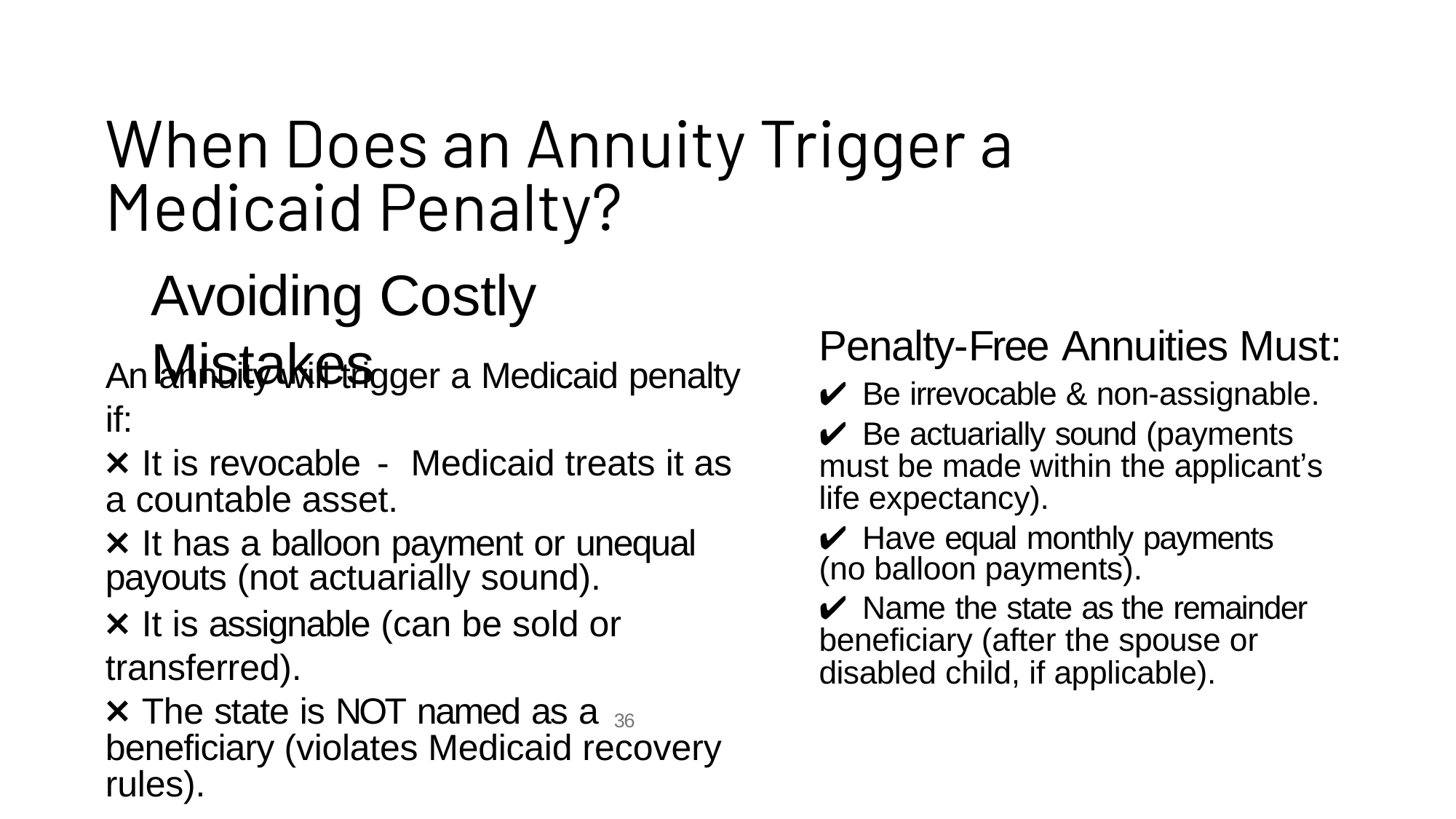

# When Does an Annuity Trigger a Medicaid Penalty?
Avoiding Costly Mistakes
Penalty-Free Annuities Must:
✔ Be irrevocable & non-assignable.
✔ Be actuarially sound (payments must be made within the applicantʼs life expectancy).
✔ Have equal monthly payments (no balloon payments).
✔ Name the state as the remainder beneficiary (after the spouse or disabled child, if applicable).
An annuity will trigger a Medicaid penalty if:
❌ It is revocable - Medicaid treats it as a countable asset.
❌ It has a balloon payment or unequal payouts (not actuarially sound).
❌ It is assignable (can be sold or transferred).
❌ The state is NOT named as a beneficiary (violates Medicaid recovery rules).
36